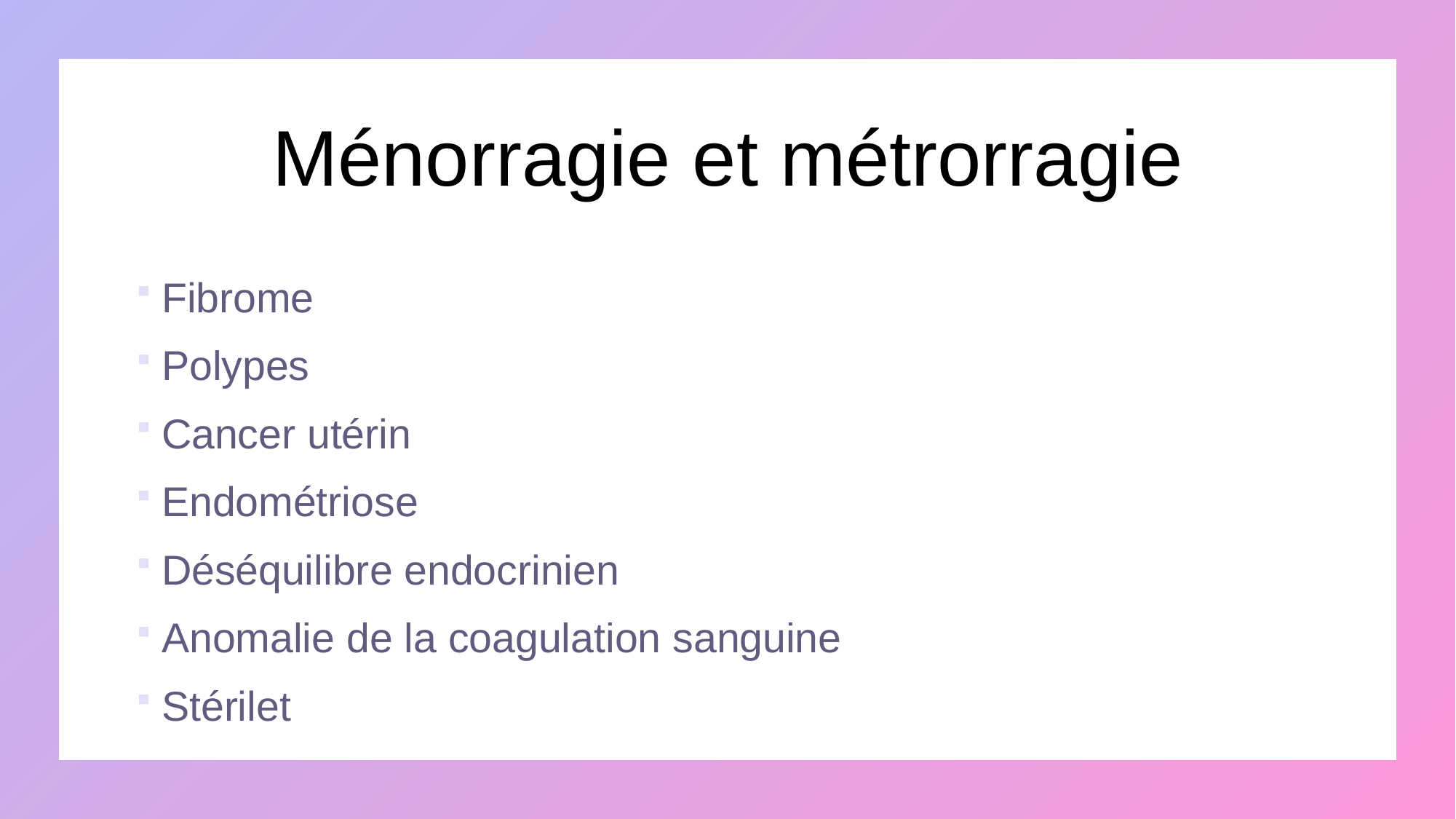

# Ménorragie et métrorragie
Fibrome
Polypes
Cancer utérin
Endométriose
Déséquilibre endocrinien
Anomalie de la coagulation sanguine
Stérilet